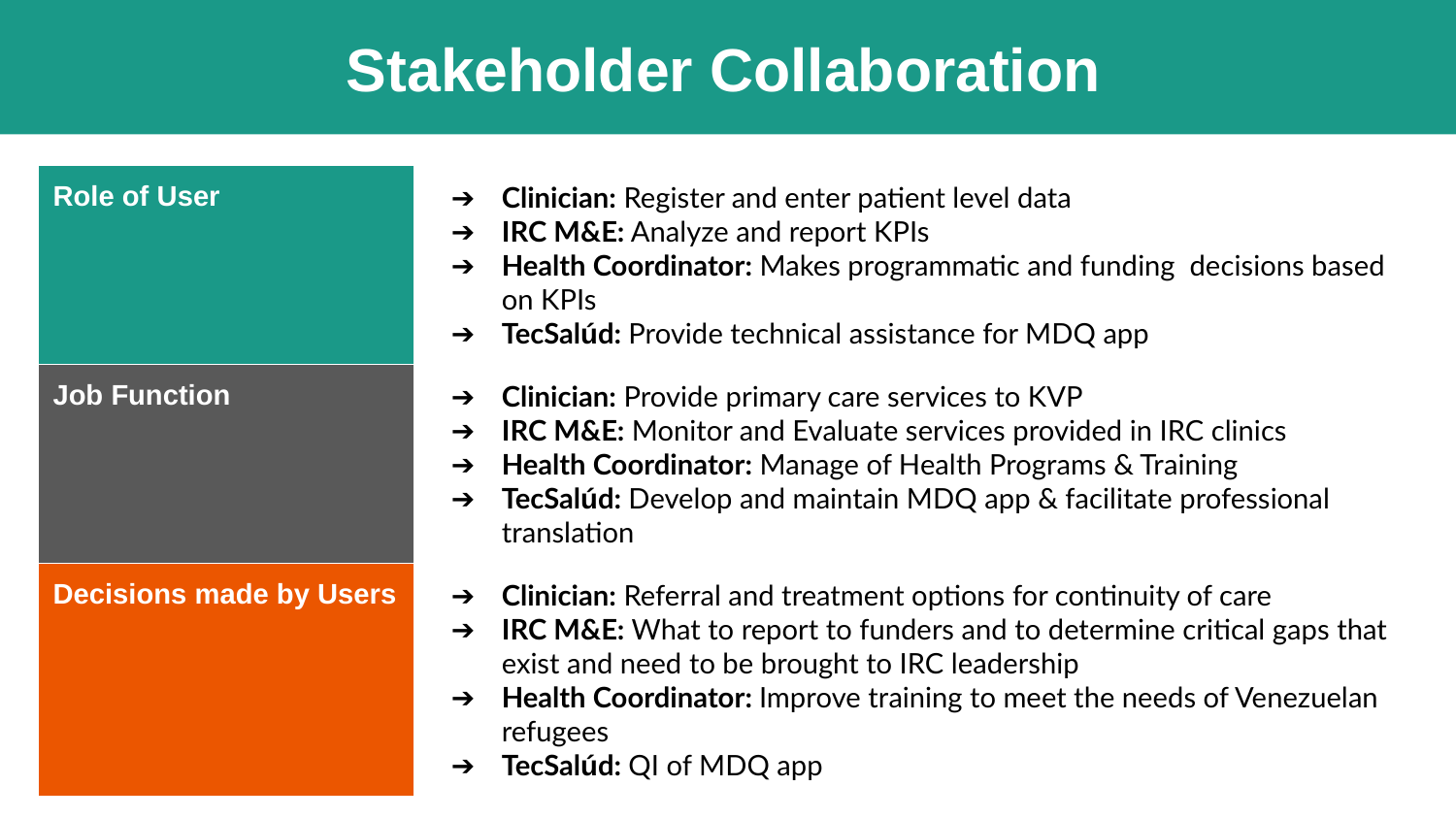

Stakeholder Collaboration

| Role of User | Clinician: Register and enter patient level data IRC M&E: Analyze and report KPIs Health Coordinator: Makes programmatic and funding decisions based on KPIs TecSalúd: Provide technical assistance for MDQ app |
| --- | --- |
| Job Function | Clinician: Provide primary care services to KVP IRC M&E: Monitor and Evaluate services provided in IRC clinics Health Coordinator: Manage of Health Programs & Training TecSalúd: Develop and maintain MDQ app & facilitate professional translation |
| Decisions made by Users | Clinician: Referral and treatment options for continuity of care IRC M&E: What to report to funders and to determine critical gaps that exist and need to be brought to IRC leadership Health Coordinator: Improve training to meet the needs of Venezuelan refugees TecSalúd: QI of MDQ app |